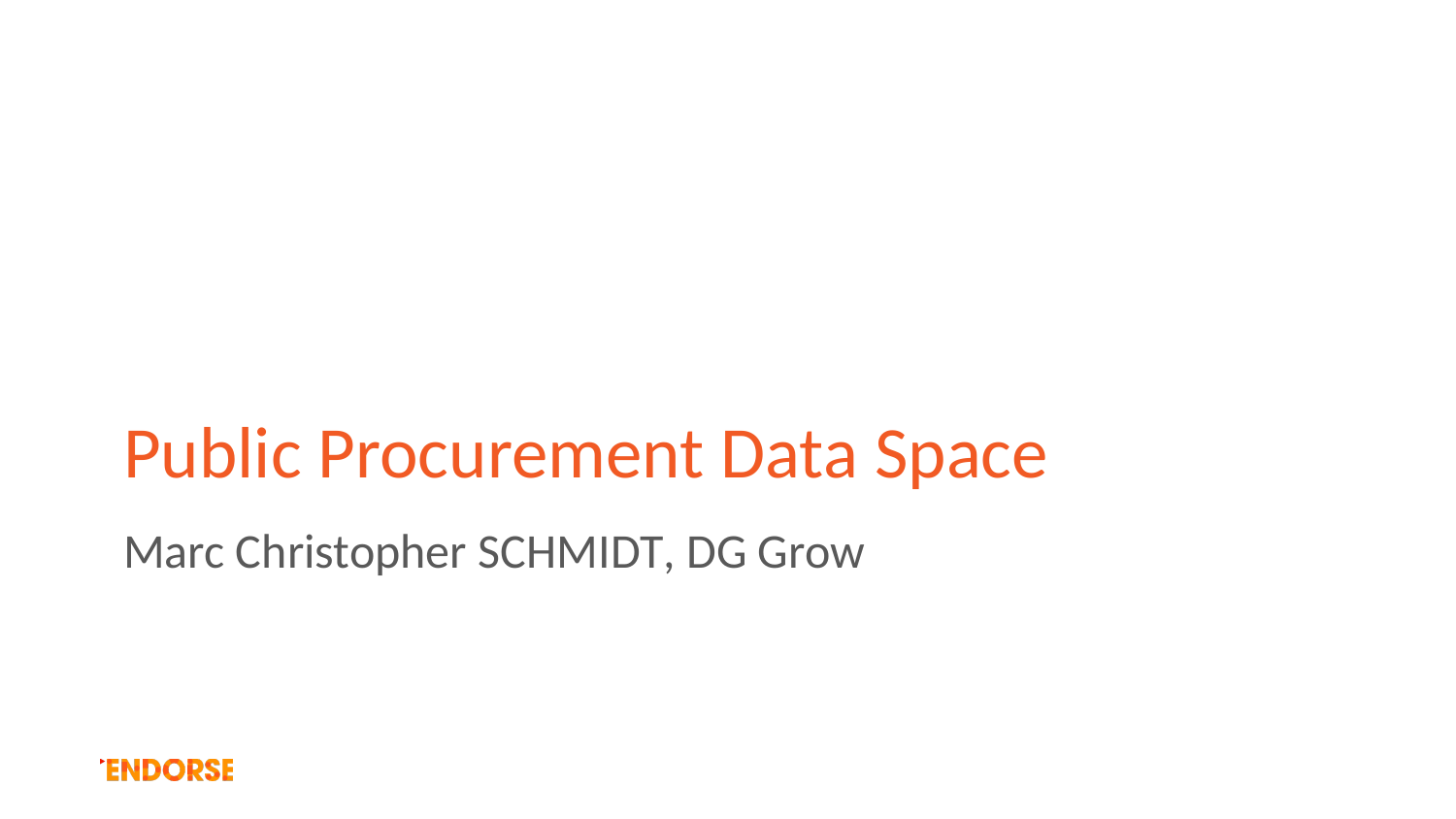

# Public Procurement Data Space
Marc Christopher SCHMIDT, DG Grow